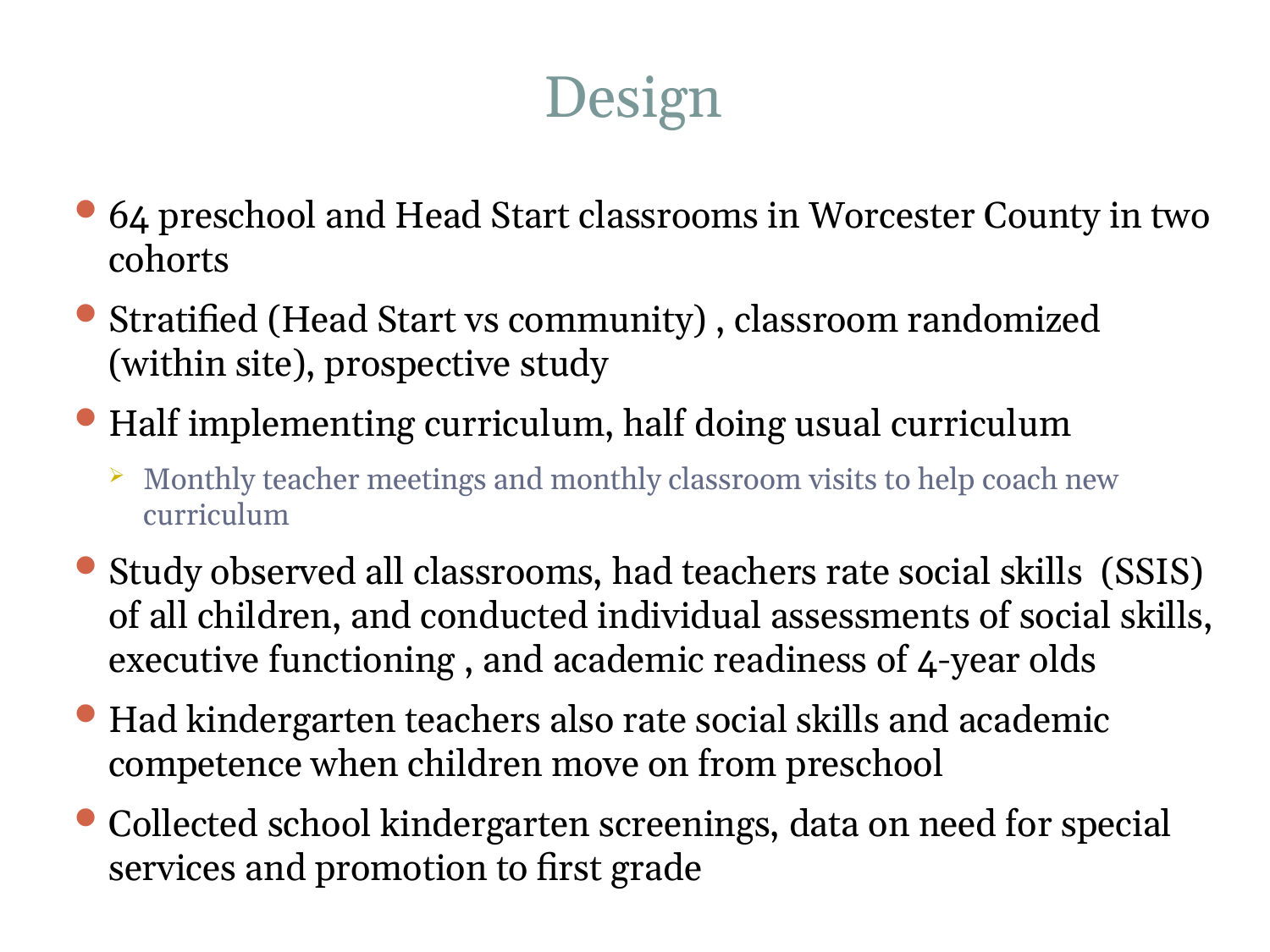

Design
64 preschool and Head Start classrooms in Worcester County in two cohorts
Stratified (Head Start vs community) , classroom randomized (within site), prospective study
Half implementing curriculum, half doing usual curriculum
Monthly teacher meetings and monthly classroom visits to help coach new curriculum
Study observed all classrooms, had teachers rate social skills  (SSIS) of all children, and conducted individual assessments of social skills, executive functioning , and academic readiness of 4-year olds
Had kindergarten teachers also rate social skills and academic competence when children move on from preschool
Collected school kindergarten screenings, data on need for special services and promotion to first grade